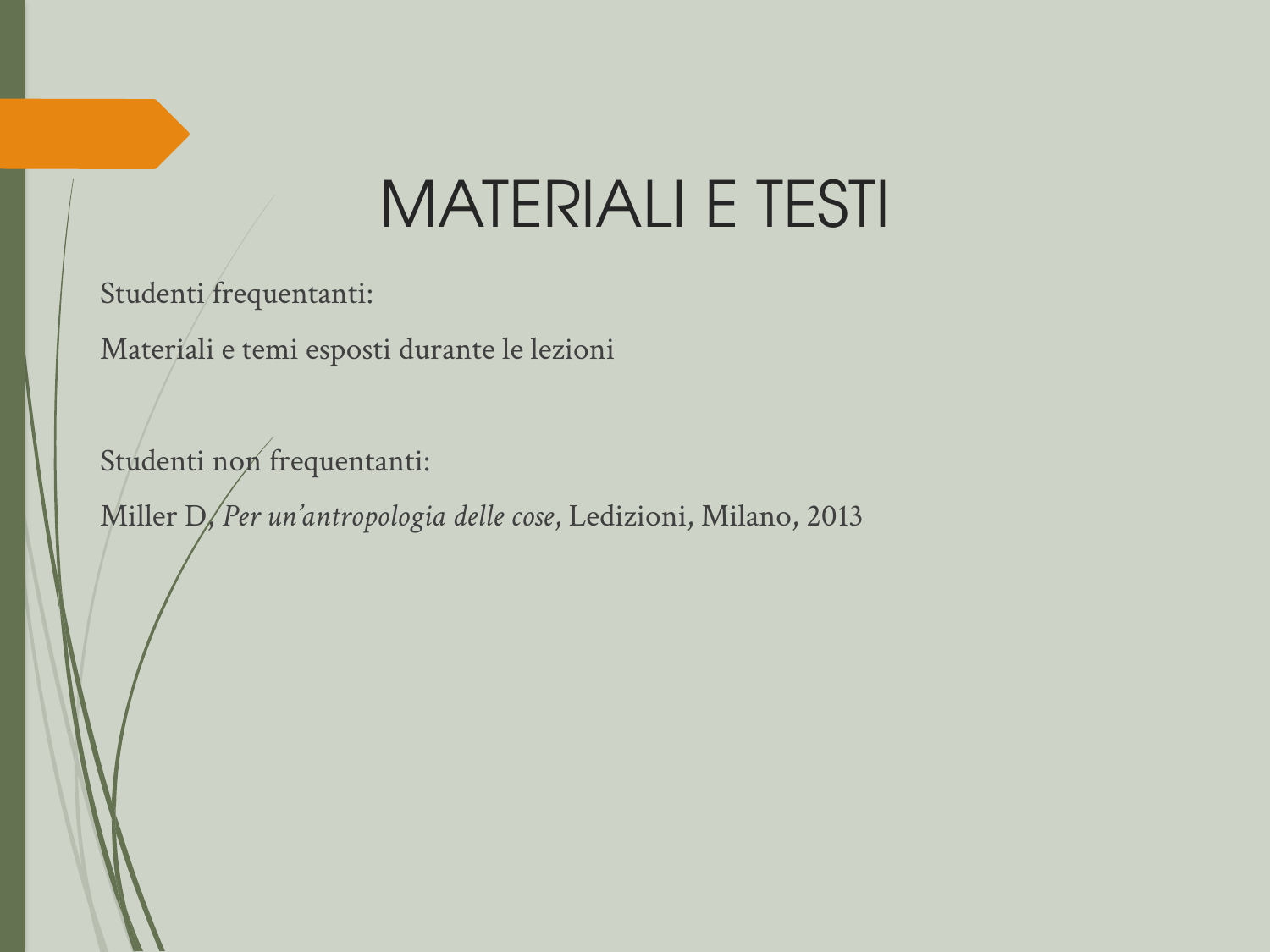

# MATERIALI E TESTI
Studenti frequentanti:
Materiali e temi esposti durante le lezioni

Studenti non frequentanti:
Miller D, Per un’antropologia delle cose, Ledizioni, Milano, 2013